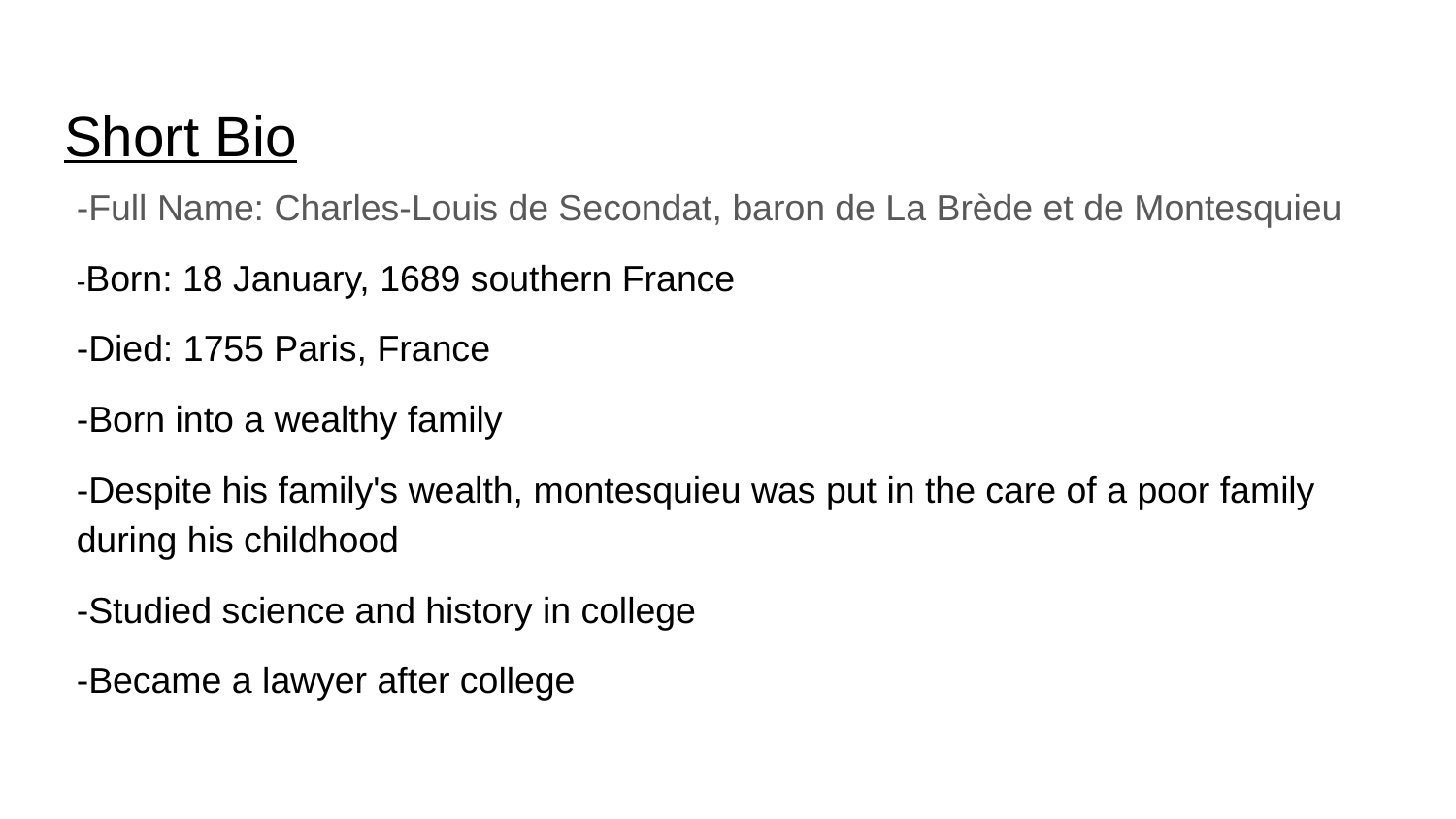

# Short Bio
-Full Name: Charles-Louis de Secondat, baron de La Brède et de Montesquieu
-Born: 18 January, 1689 southern France
-Died: 1755 Paris, France
-Born into a wealthy family
-Despite his family's wealth, montesquieu was put in the care of a poor family during his childhood
-Studied science and history in college
-Became a lawyer after college